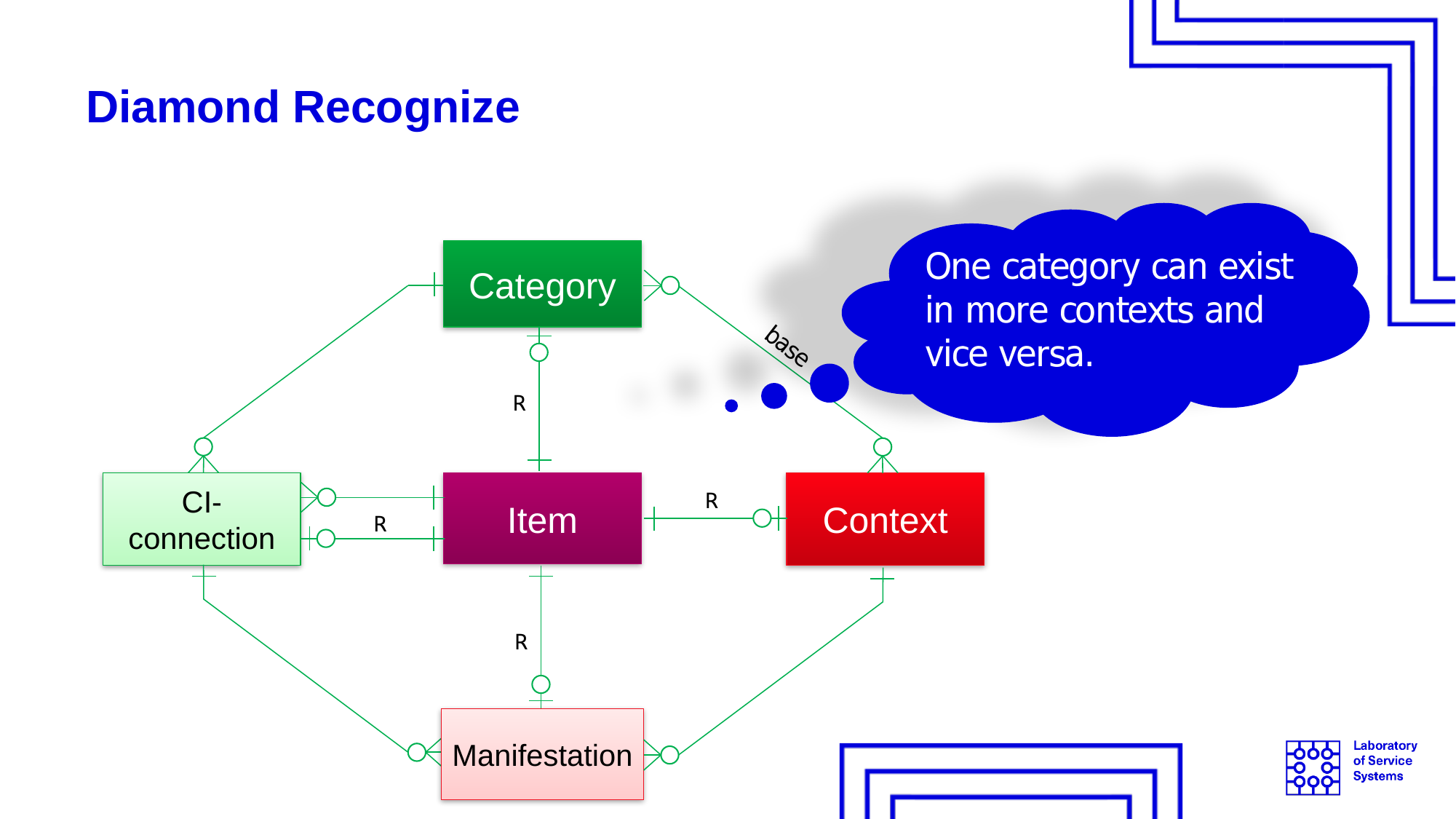

# Diamond Recognize
One category can exist
in more contexts and
vice versa.
Category

base

R

CI-connection
Item
Context

R
R

R
Manifestation